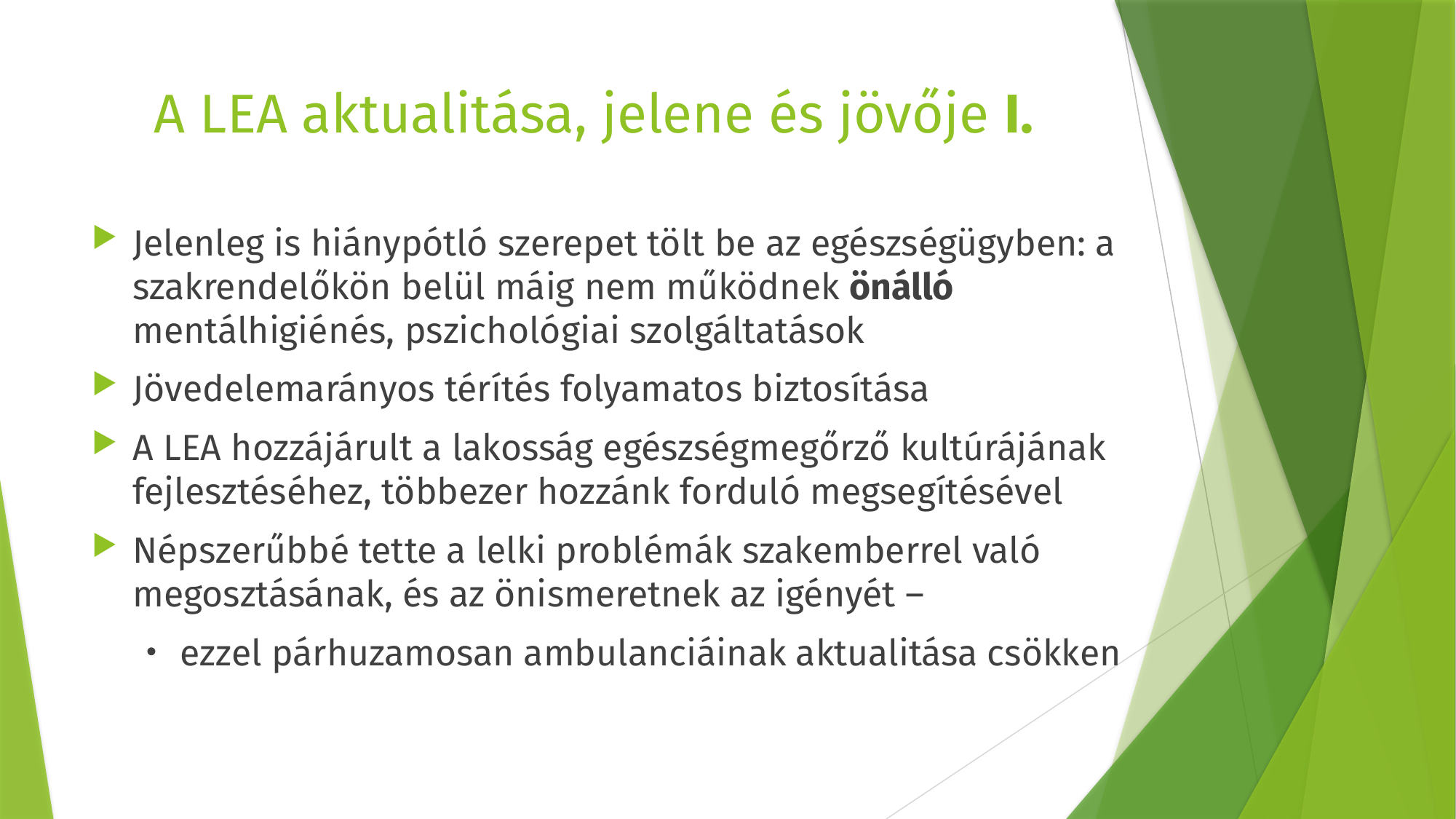

# A LEA aktualitása, jelene és jövője I.
Jelenleg is hiánypótló szerepet tölt be az egészségügyben: a szakrendelőkön belül máig nem működnek önálló mentálhigiénés, pszichológiai szolgáltatások
Jövedelemarányos térítés folyamatos biztosítása
A LEA hozzájárult a lakosság egészségmegőrző kultúrájának fejlesztéséhez, többezer hozzánk forduló megsegítésével
Népszerűbbé tette a lelki problémák szakemberrel való megosztásának, és az önismeretnek az igényét –
ezzel párhuzamosan ambulanciáinak aktualitása csökken